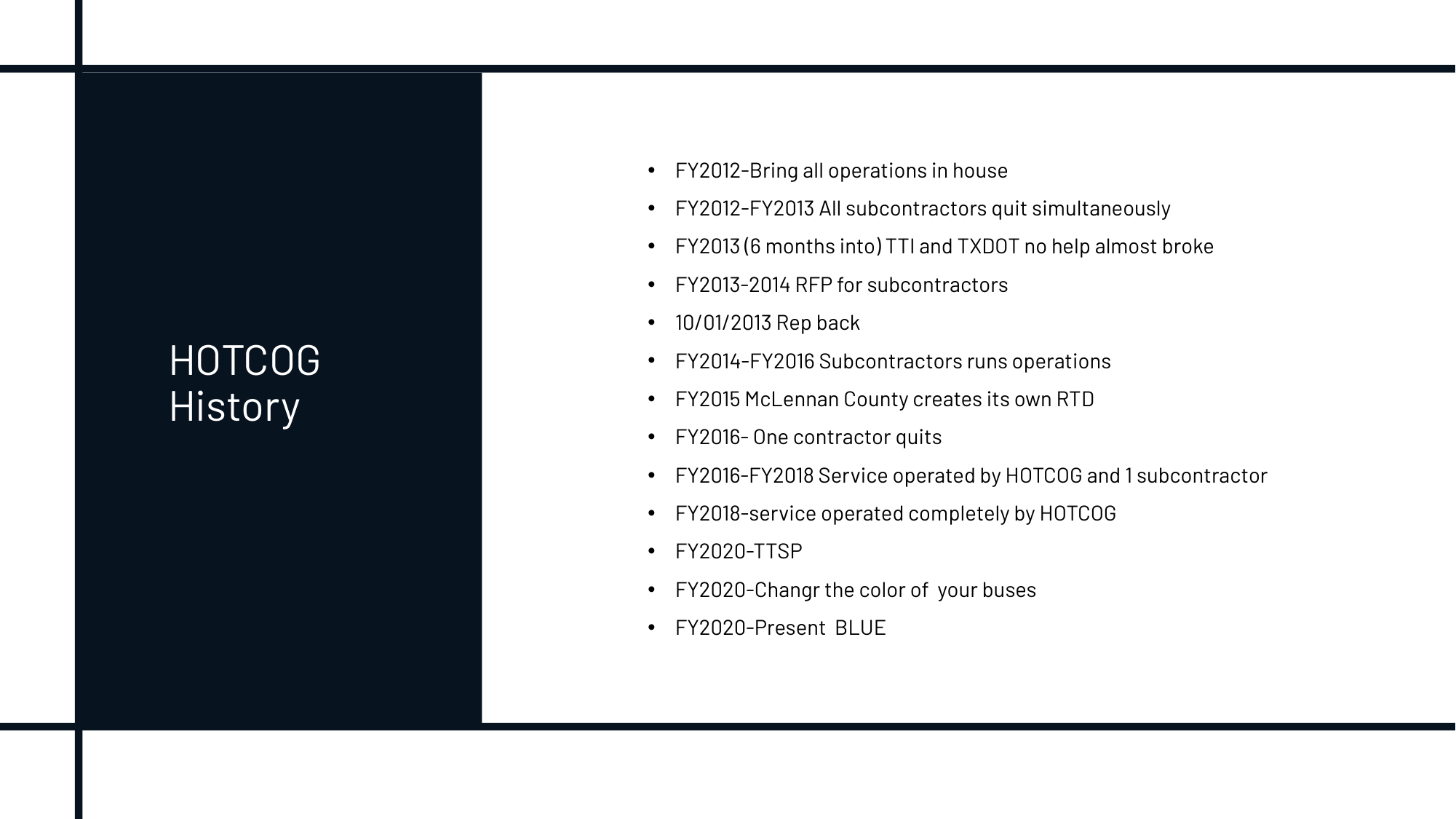

# HOTCOG History
FY2012-Bring all operations in house
FY2012-FY2013 All subcontractors quit simultaneously
FY2013 (6 months into) TTI and TXDOT no help almost broke
FY2013-2014 RFP for subcontractors
10/01/2013 Rep back
FY2014-FY2016 Subcontractors runs operations
FY2015 McLennan County creates its own RTD
FY2016- One contractor quits
FY2016-FY2018 Service operated by HOTCOG and 1 subcontractor
FY2018-service operated completely by HOTCOG
FY2020-TTSP
FY2020-Changr the color of  your buses
FY2020-Present  BLUE